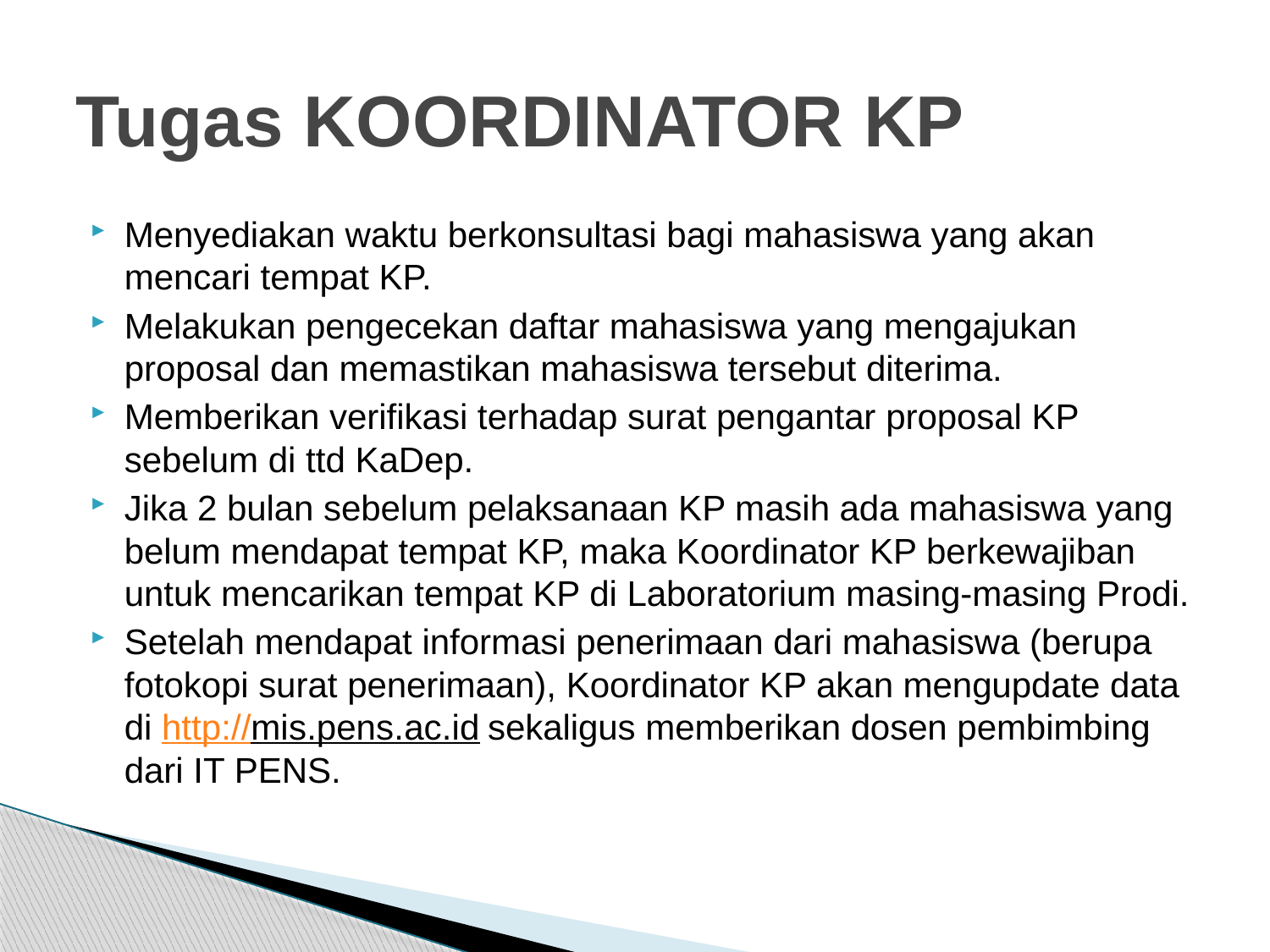

# Tugas KOORDINATOR KP
Menyediakan waktu berkonsultasi bagi mahasiswa yang akan mencari tempat KP.
Melakukan pengecekan daftar mahasiswa yang mengajukan proposal dan memastikan mahasiswa tersebut diterima.
Memberikan verifikasi terhadap surat pengantar proposal KP sebelum di ttd KaDep.
Jika 2 bulan sebelum pelaksanaan KP masih ada mahasiswa yang belum mendapat tempat KP, maka Koordinator KP berkewajiban untuk mencarikan tempat KP di Laboratorium masing-masing Prodi.
Setelah mendapat informasi penerimaan dari mahasiswa (berupa fotokopi surat penerimaan), Koordinator KP akan mengupdate data di http://mis.pens.ac.id sekaligus memberikan dosen pembimbing dari IT PENS.